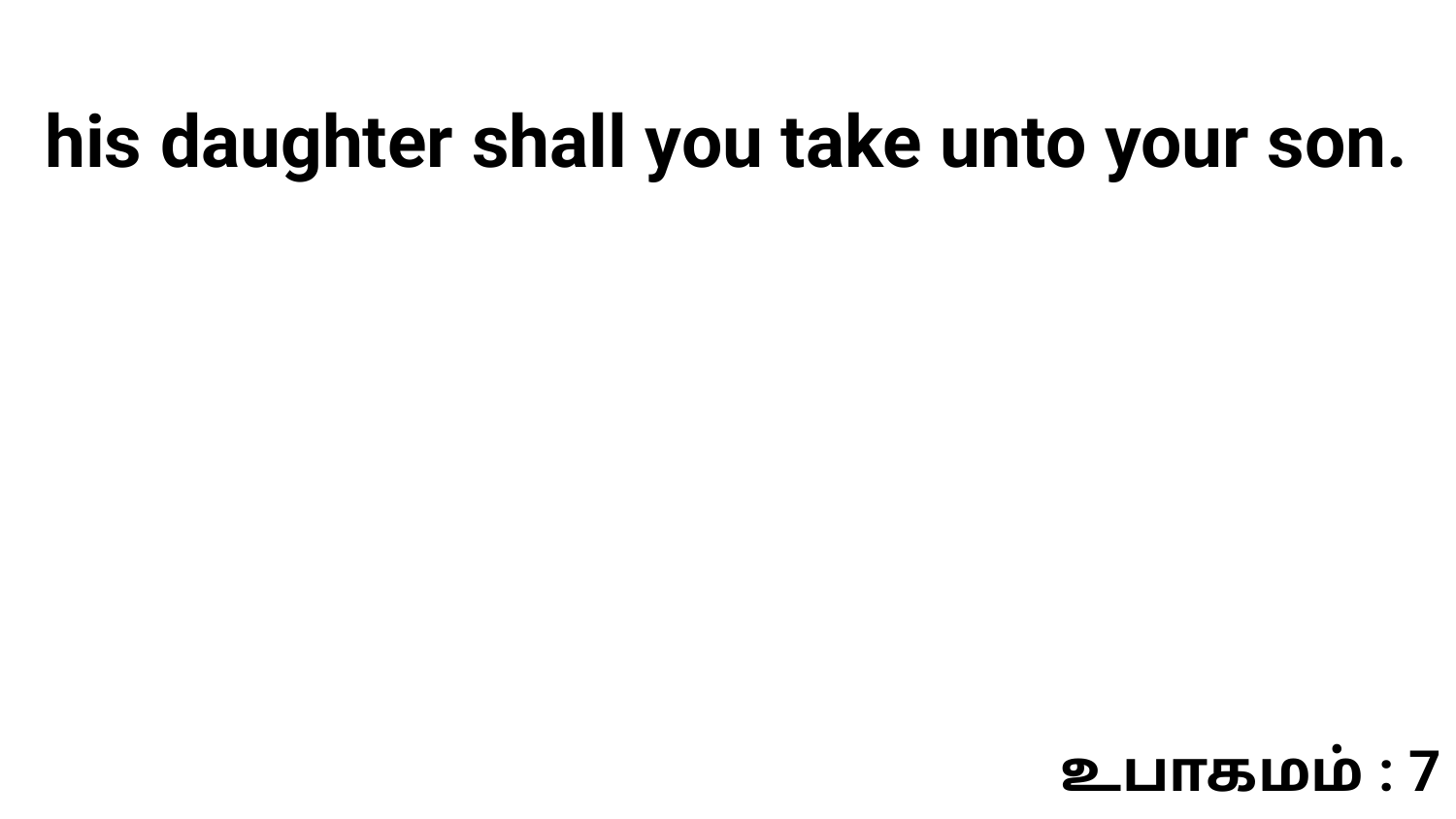

his daughter shall you take unto your son.
உபாகமம் : 7